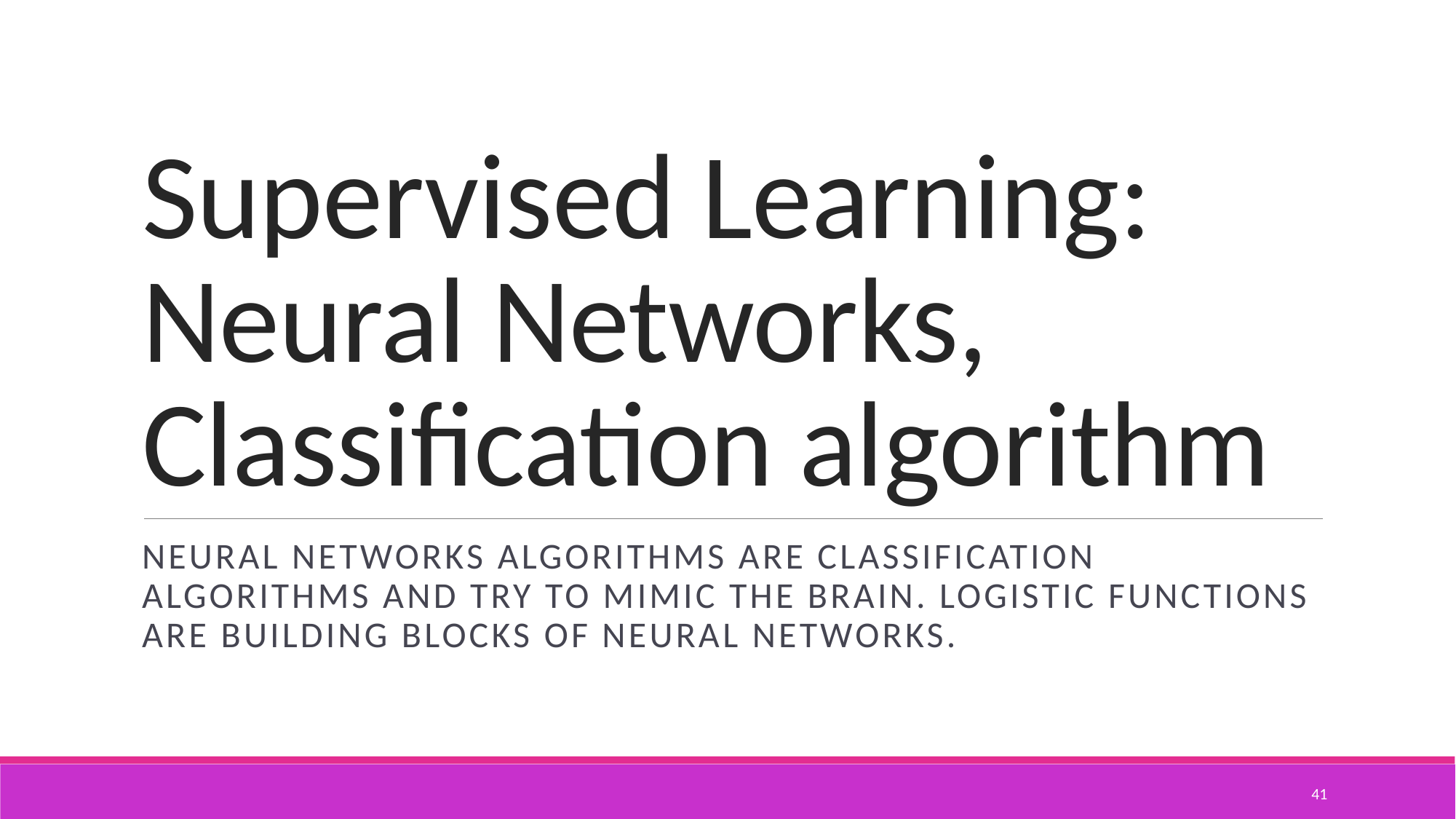

# Supervised Learning: Neural Networks, Classification algorithm
Neural Networks algorithms are classification algorithms and try to mimic the brain. Logistic functions are building blocks of neural networks.
41